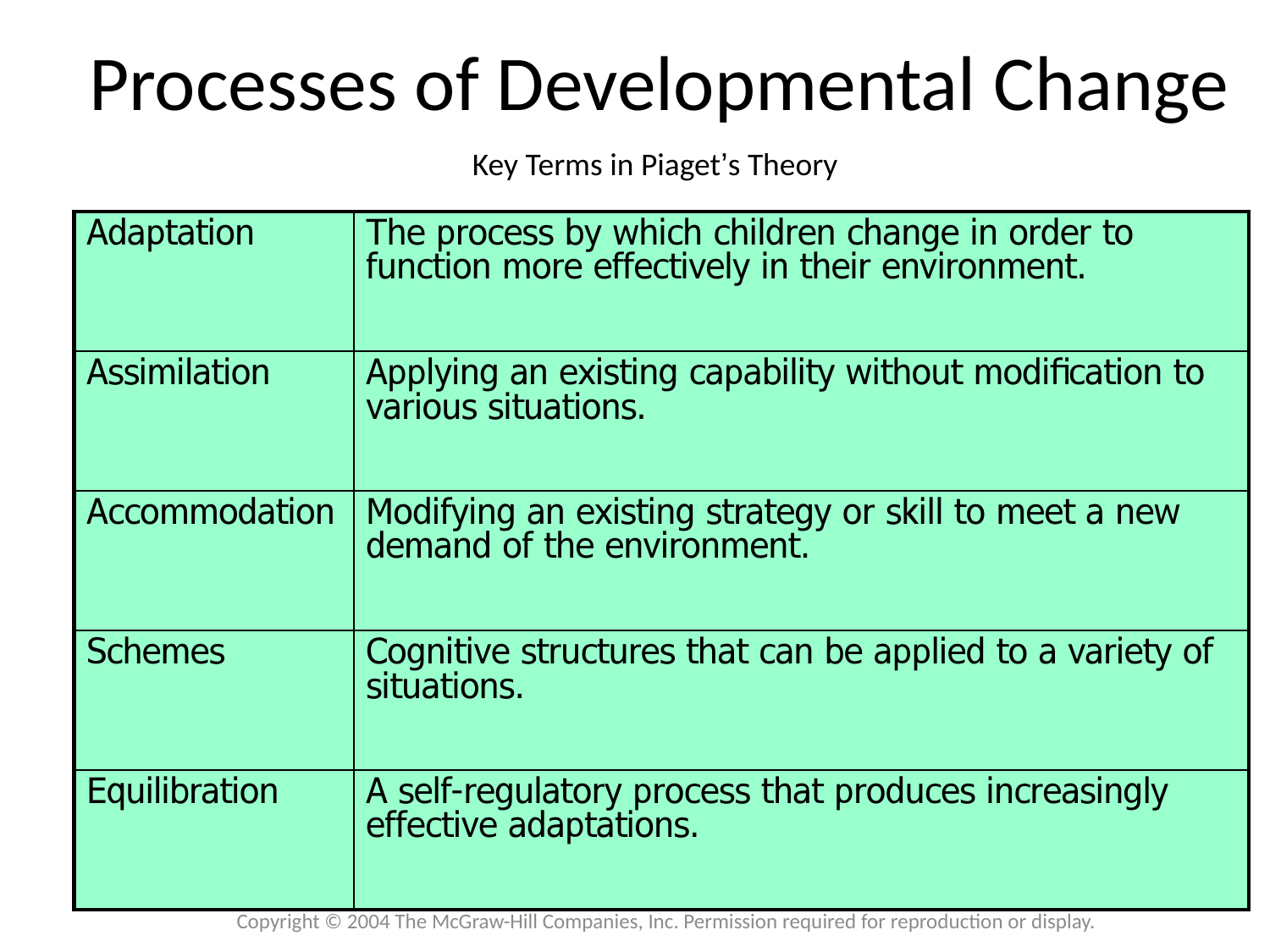

# Processes of Developmental Change
Key Terms in Piaget’s Theory
| Adaptation | The process by which children change in order to function more effectively in their environment. |
| --- | --- |
| Assimilation | Applying an existing capability without modification to various situations. |
| Accommodation | Modifying an existing strategy or skill to meet a new demand of the environment. |
| Schemes | Cognitive structures that can be applied to a variety of situations. |
| Equilibration | A self-regulatory process that produces increasingly effective adaptations. |
Copyright © 2004 The McGraw-Hill Companies, Inc. Permission required for reproduction or display.